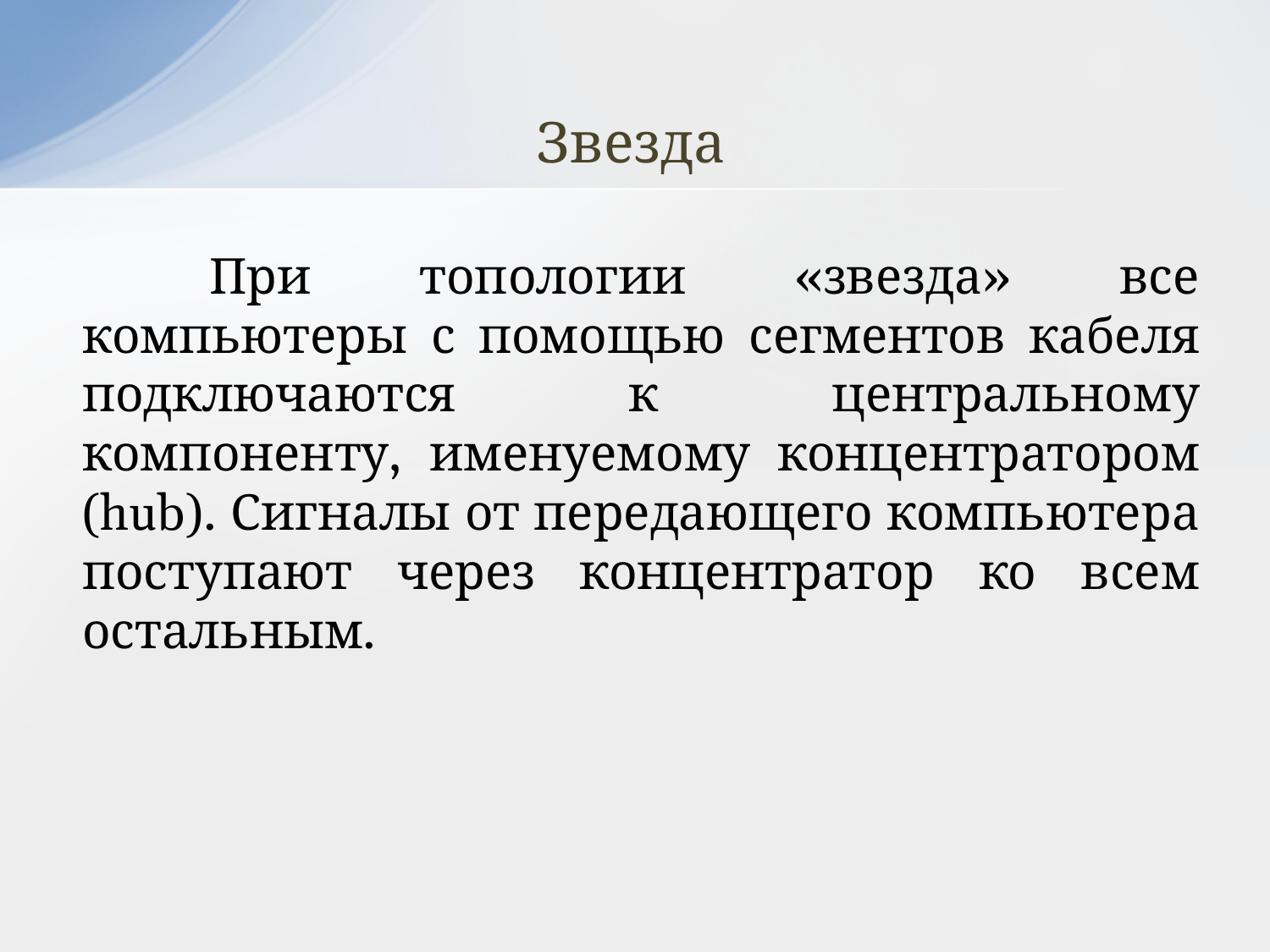

# Звезда
		При топологии «звезда» все компьютеры с помощью сегментов кабеля подключаются к центральному компоненту, именуемому концентратором (hub). Сигналы от передающего компьютера поступают через концентратор ко всем остальным.